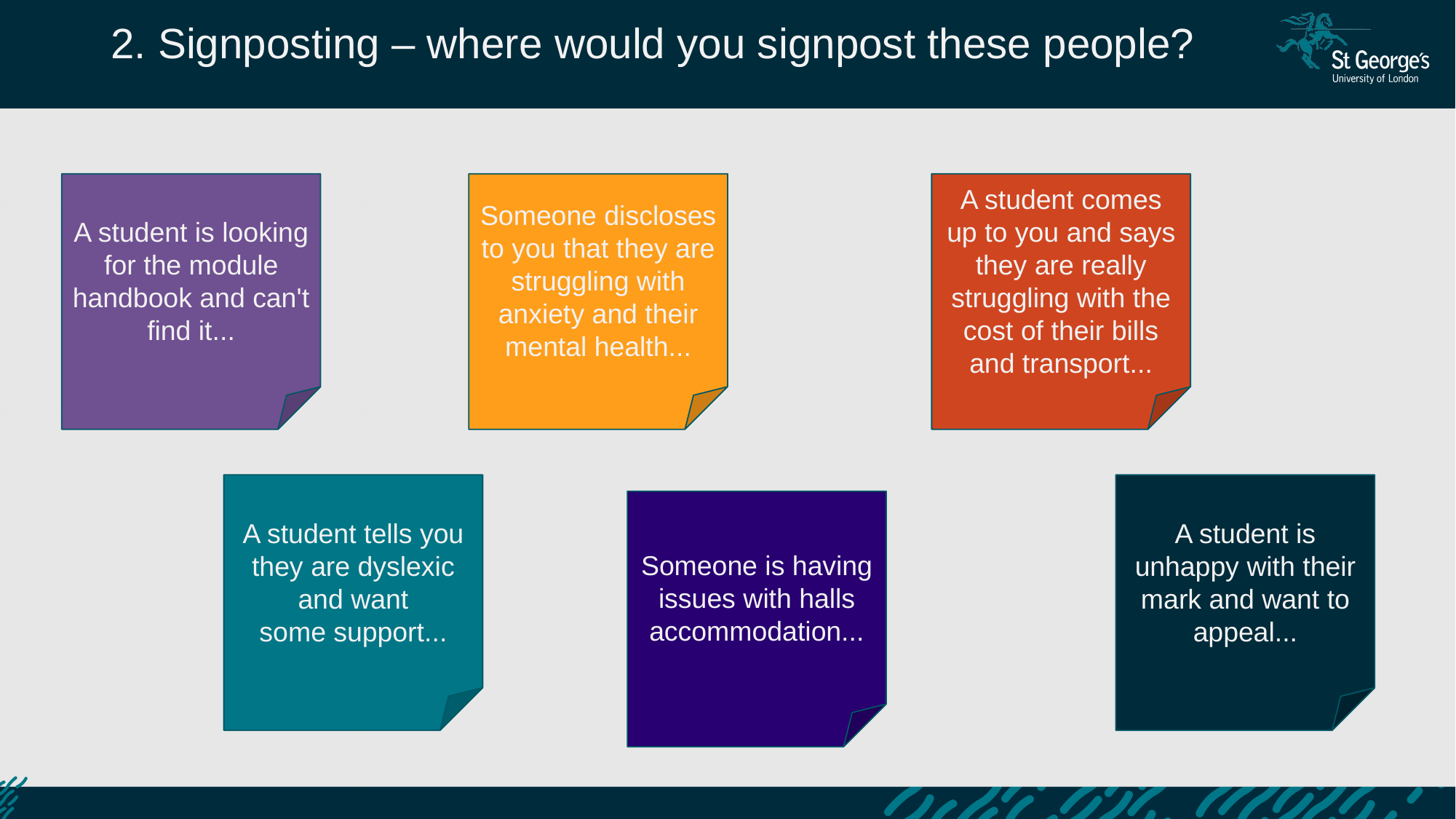

2. Signposting – where would you signpost these people?
A student comes up to you and says they are really struggling with the cost of their bills and transport...
Someone discloses to you that they are struggling with anxiety and their mental health...
A student is looking for the module handbook and can't find it...
A student is unhappy with their mark and want to appeal...
A student tells you they are dyslexic and want some support...
Someone is having issues with halls accommodation...